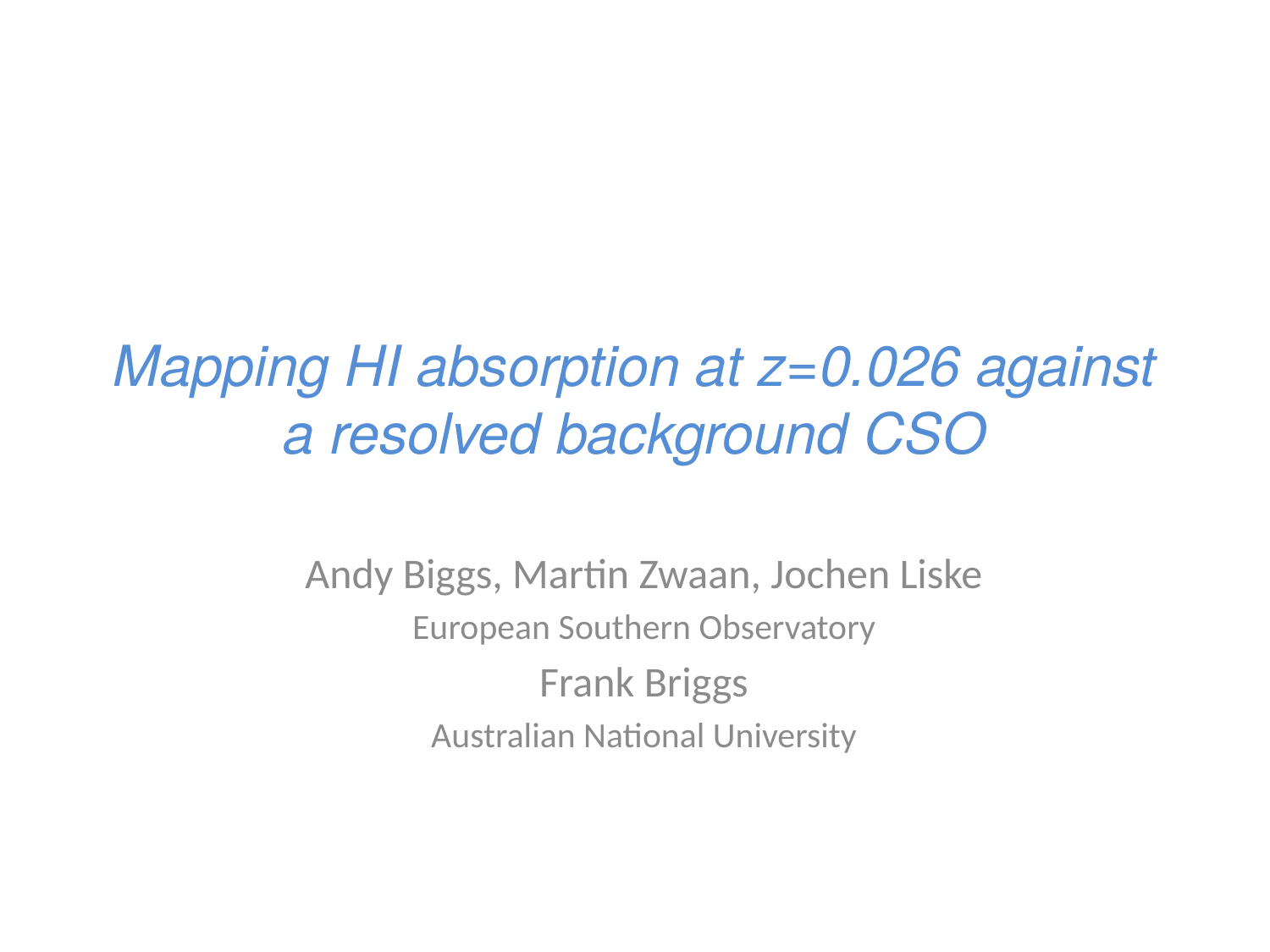

# Mapping HI absorption at z=0.026 against a resolved background CSO
Andy Biggs, Martin Zwaan, Jochen Liske
European Southern Observatory
Frank Briggs
Australian National University